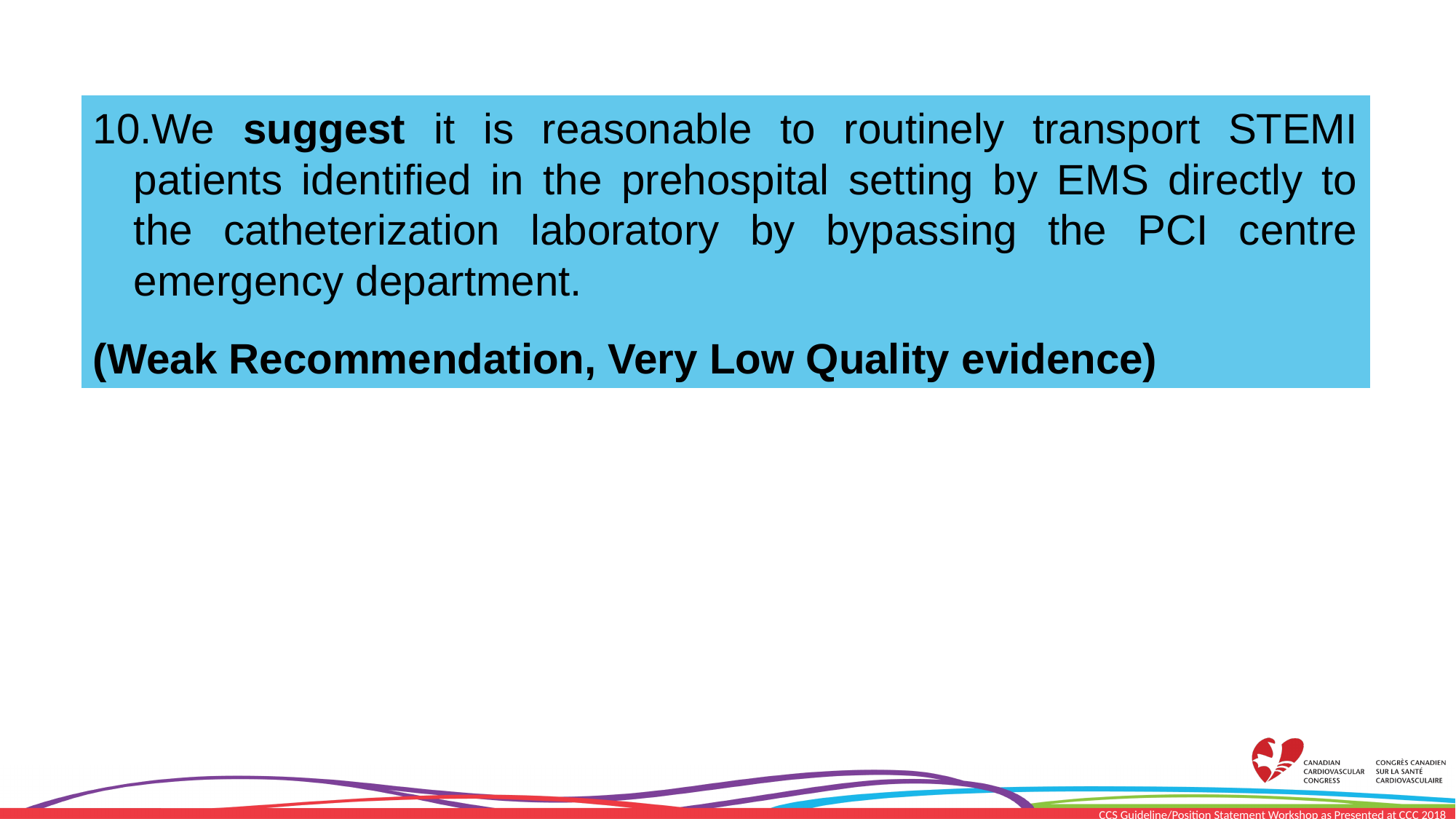

We suggest it is reasonable to routinely transport STEMI patients identified in the prehospital setting by EMS directly to the catheterization laboratory by bypassing the PCI centre emergency department.
(Weak Recommendation, Very Low Quality evidence)